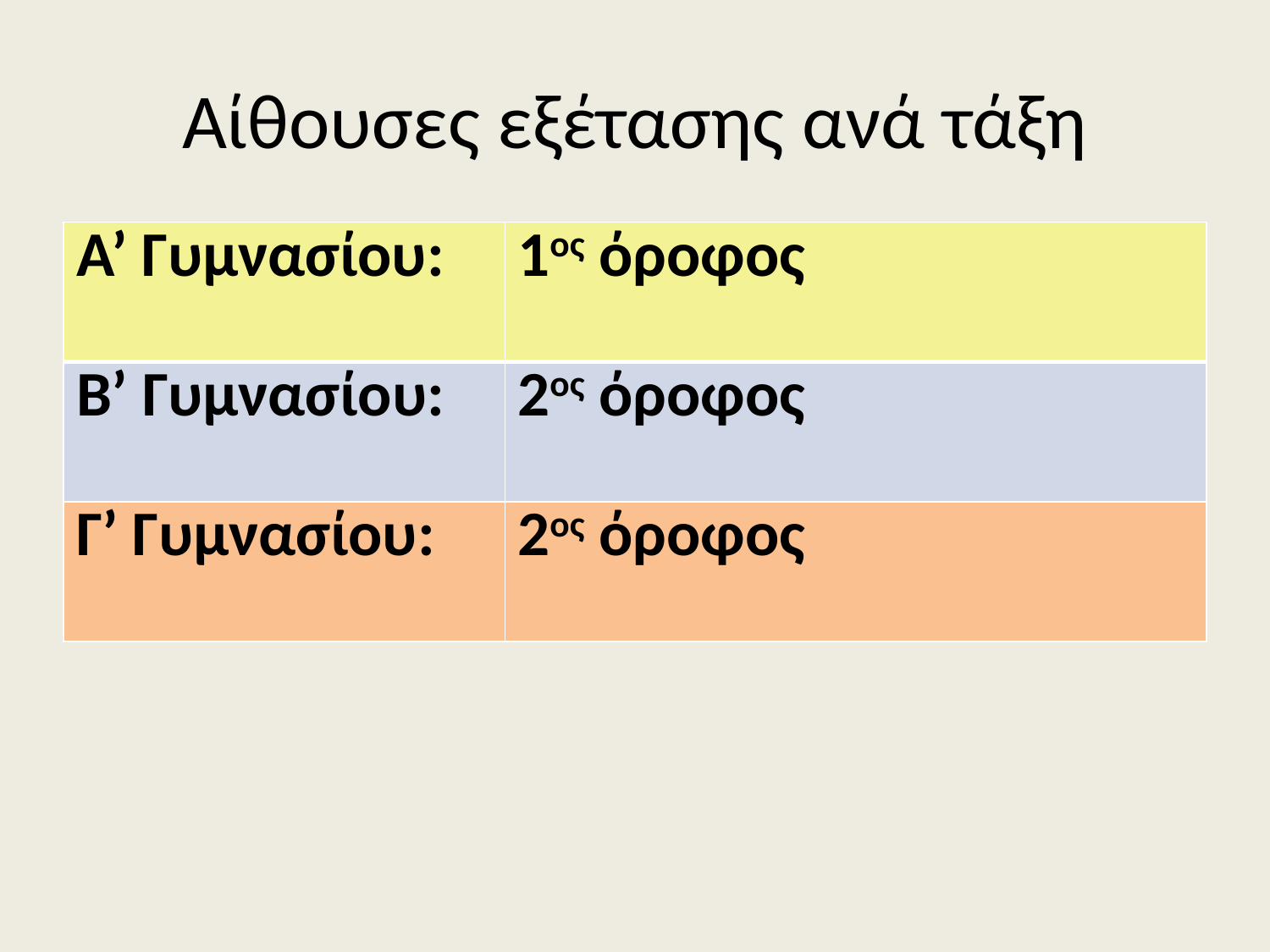

# Αίθουσες εξέτασης ανά τάξη
| Α’ Γυμνασίου: | 1ος όροφος |
| --- | --- |
| Β’ Γυμνασίου: | 2ος όροφος |
| Γ’ Γυμνασίου: | 2ος όροφος |